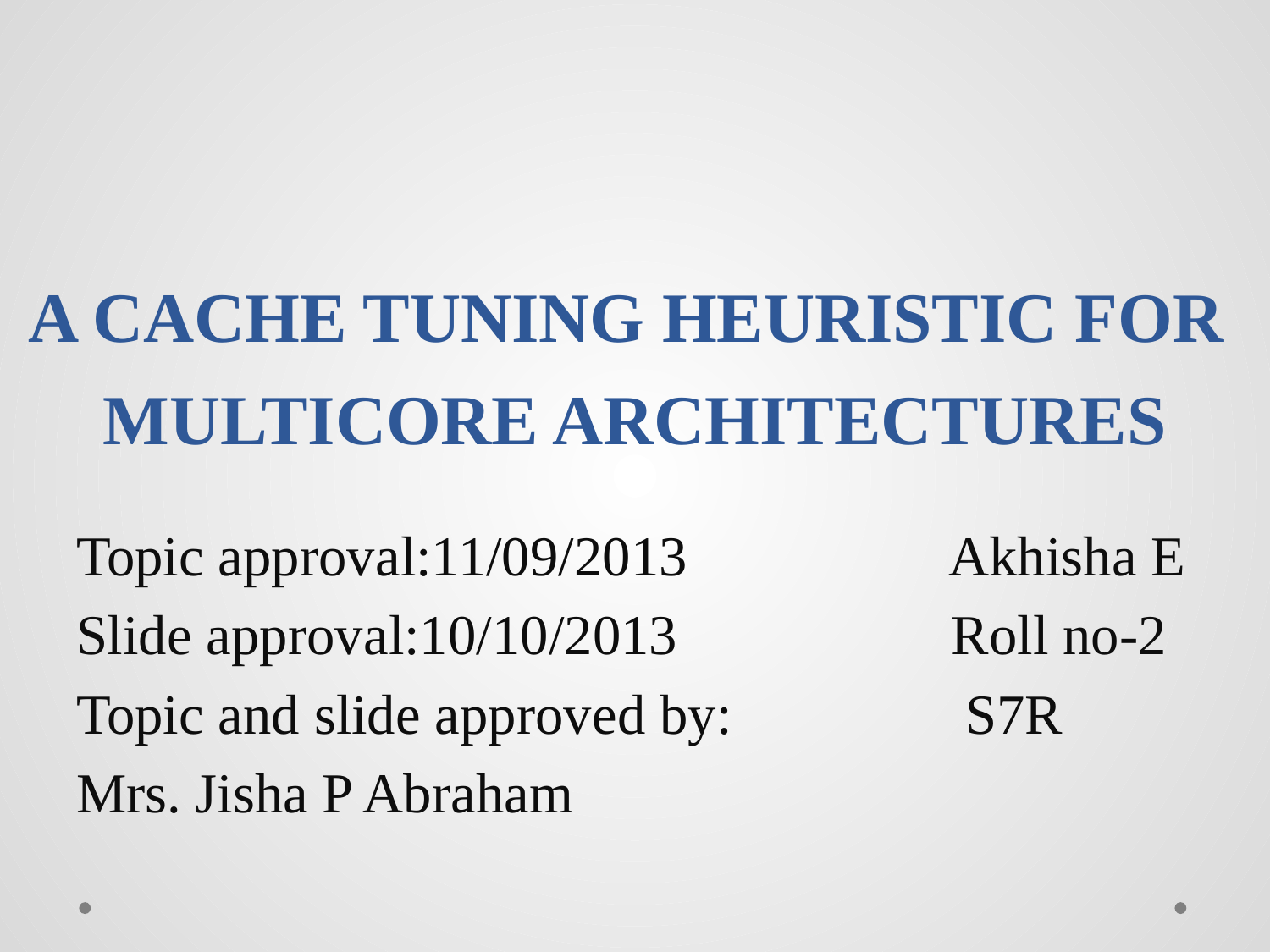

# A CACHE TUNING HEURISTIC FOR MULTICORE ARCHITECTURES

Topic approval:11/09/2013	 	        Akhisha E
Slide approval:10/10/2013		        Roll no-2
Topic and slide approved by: 	         S7R
Mrs. Jisha P Abraham